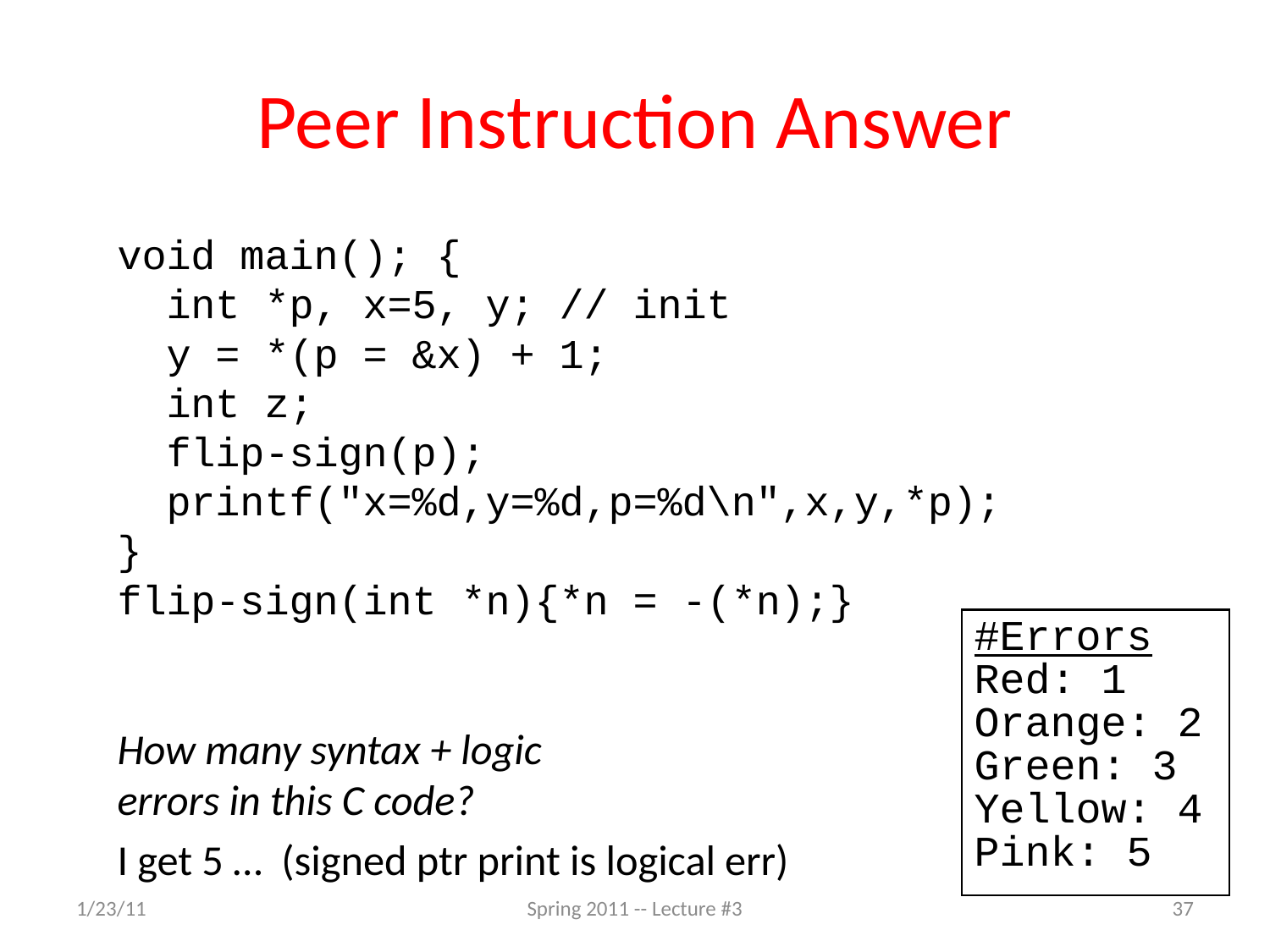

# Peer Instruction Answer
	void main(); {
  int *p, x=5, y; // init
  y = *(p = &x) + 1;
  int z;
  flip-sign(p);
  printf("x=%d,y=%d,p=%d\n",x,y,*p);
}
flip-sign(int *n){*n = -(*n);}
	How many syntax + logic
errors in this C code?
	I get 5 …  (signed ptr print is logical err)
#Errors
Red: 1
Orange: 2
Green: 3
Yellow: 4
Pink: 5

#Errors
a)1
b)2
c)3
d)4
e)5

1/23/11
Spring 2011 -- Lecture #3
37